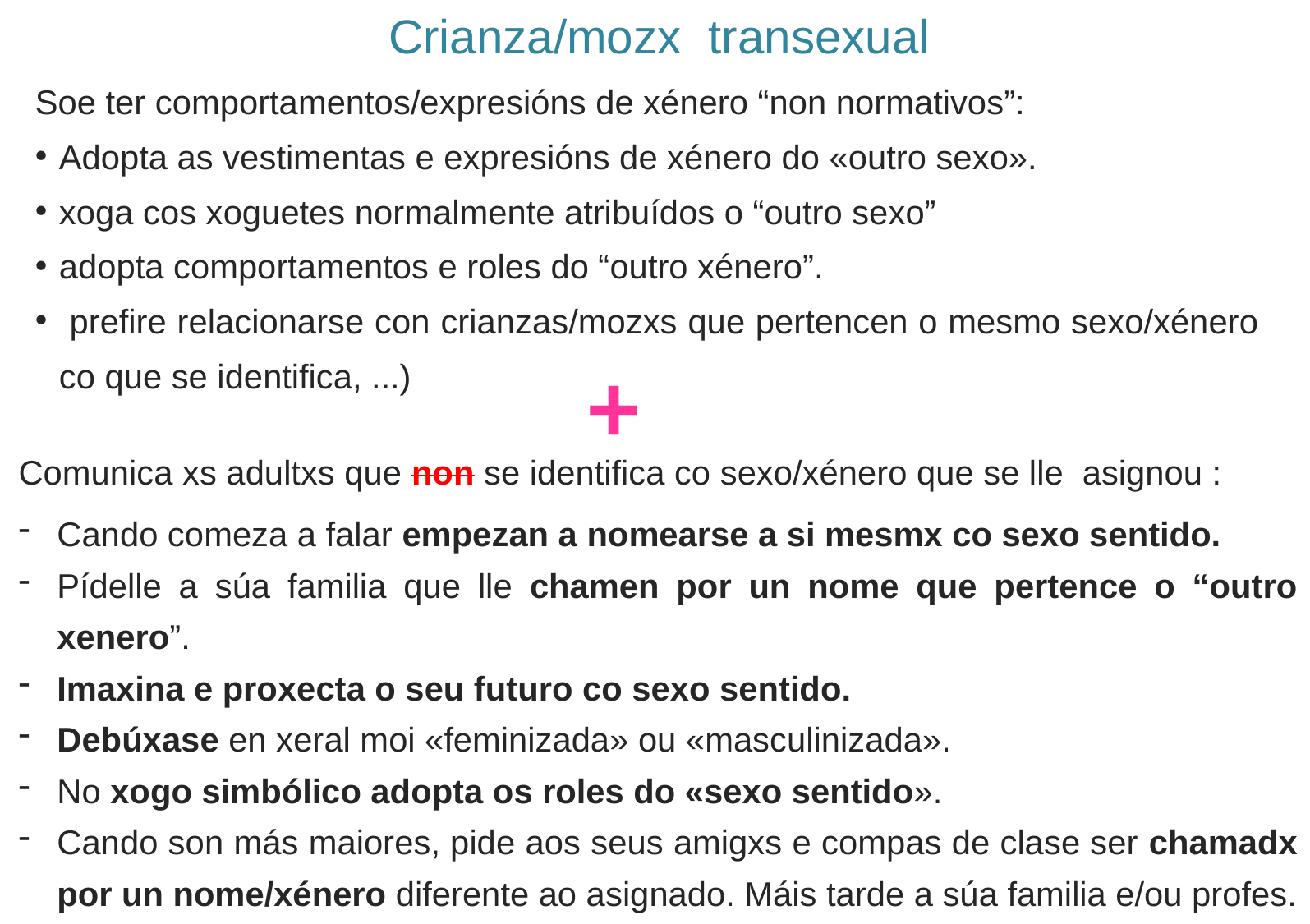

Crianza/mozx  transexual
Soe ter comportamentos/expresións de xénero “non normativos”:
Adopta as vestimentas e expresións de xénero do «outro sexo».
xoga cos xoguetes normalmente atribuídos o “outro sexo”
adopta comportamentos e roles do “outro xénero”.
 prefire relacionarse con crianzas/mozxs que pertencen o mesmo sexo/xénero co que se identifica, ...)

+
Comunica xs adultxs que non se identifica co sexo/xénero que se lle  asignou :
Cando comeza a falar empezan a nomearse a si mesmx co sexo sentido.
Pídelle a súa familia que lle chamen por un nome que pertence o “outro xenero”.
Imaxina e proxecta o seu futuro co sexo sentido.
Debúxase en xeral moi «feminizada» ou «masculinizada».
No xogo simbólico adopta os roles do «sexo sentido».
Cando son más maiores, pide aos seus amigxs e compas de clase ser chamadx por un nome/xénero diferente ao asignado. Máis tarde a súa familia e/ou profes.